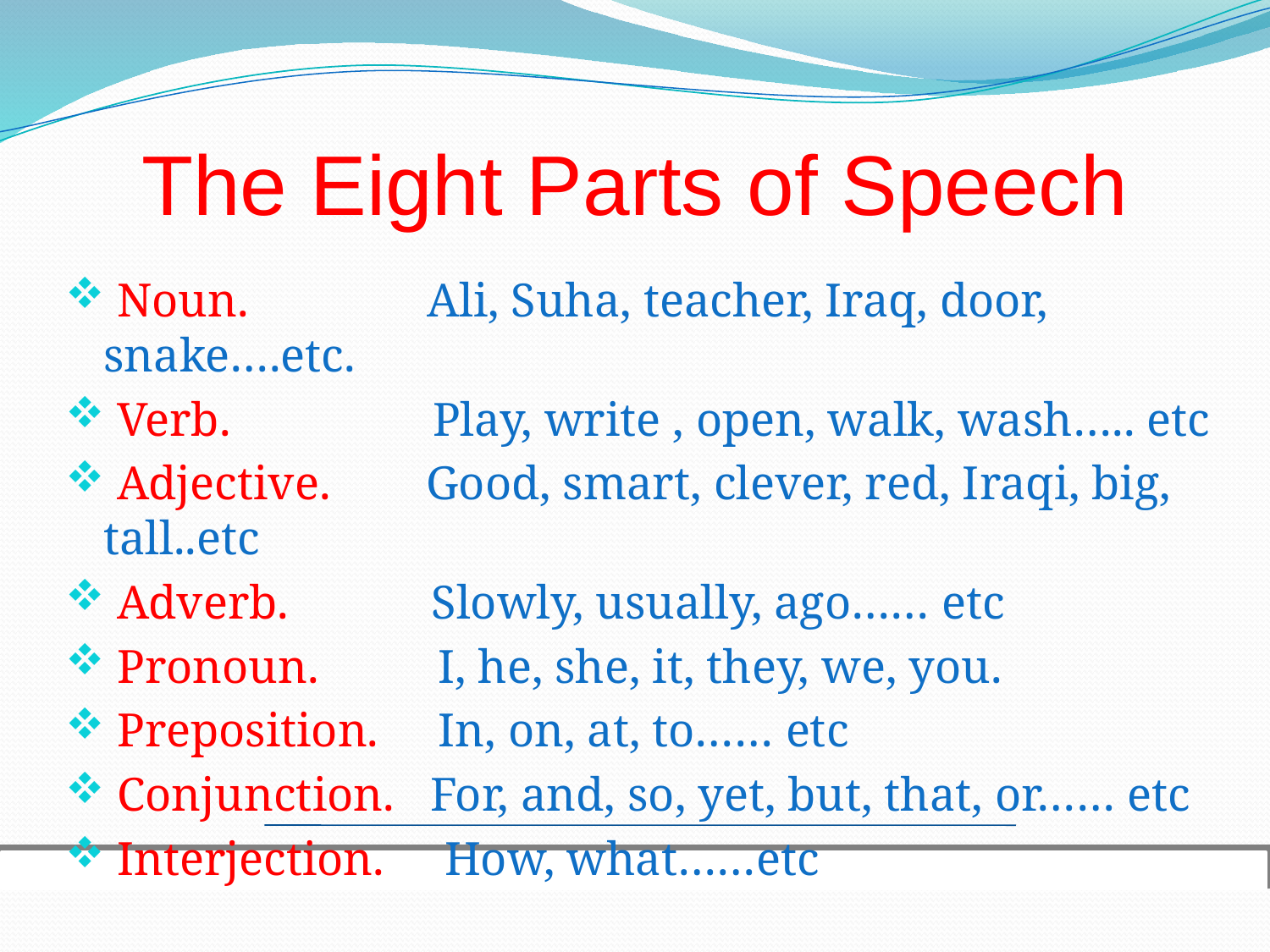

# The Eight Parts of Speech

 Noun.               Ali, Suha, teacher, Iraq, door, snake….etc.
 Verb.                 Play, write , open, walk, wash….. etc
 Adjective.        Good, smart, clever, red, Iraqi, big, tall..etc
 Adverb.            Slowly, usually, ago…… etc
 Pronoun.          I, he, she, it, they, we, you.
 Preposition.     In, on, at, to…… etc
 Conjunction.   For, and, so, yet, but, that, or…… etc
 Interjection.     How, what……etc